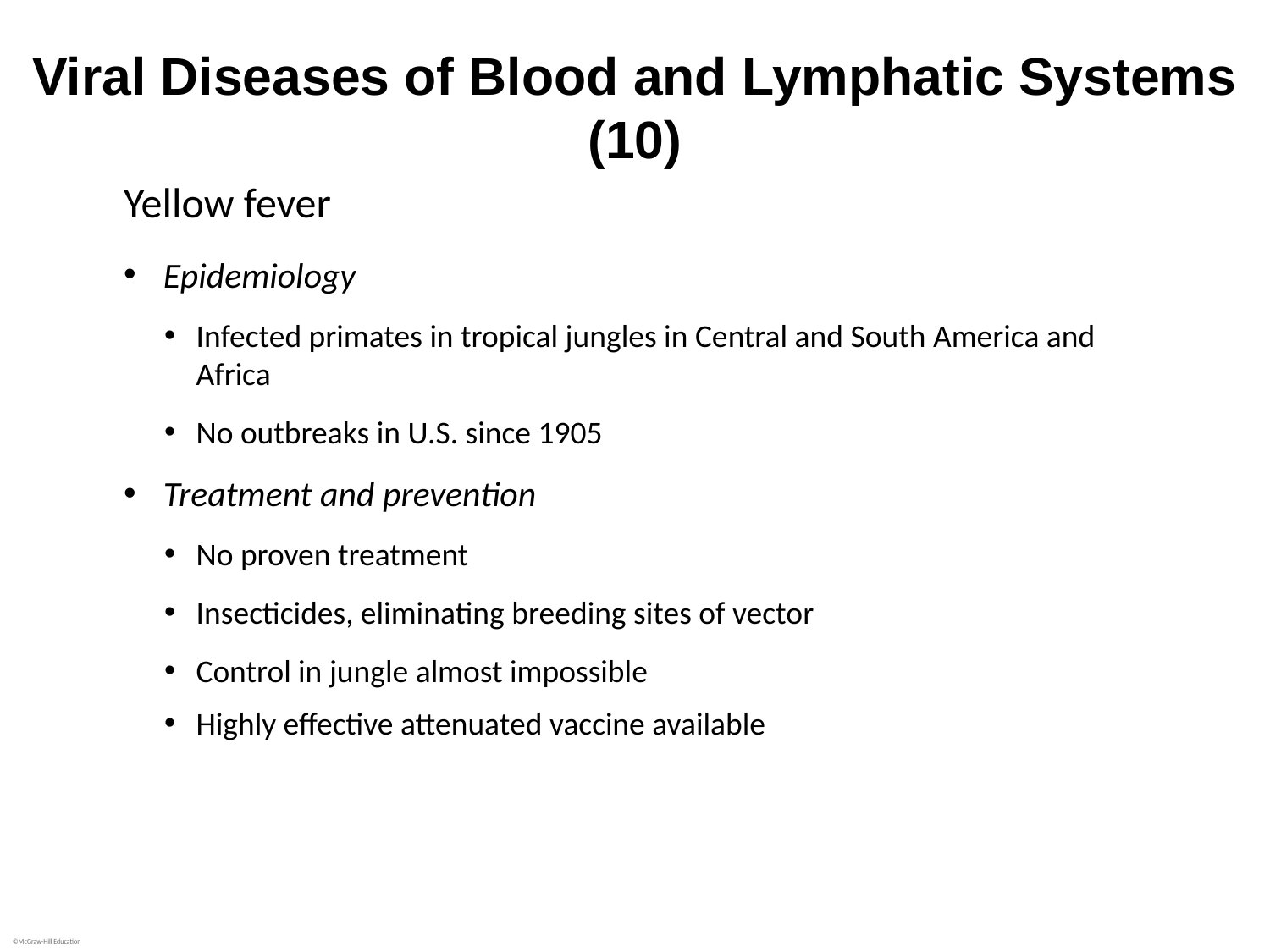

# Viral Diseases of Blood and Lymphatic Systems (10)
Yellow fever
Epidemiology
Infected primates in tropical jungles in Central and South America and Africa
No outbreaks in U.S. since 1905
Treatment and prevention
No proven treatment
Insecticides, eliminating breeding sites of vector
Control in jungle almost impossible
Highly effective attenuated vaccine available